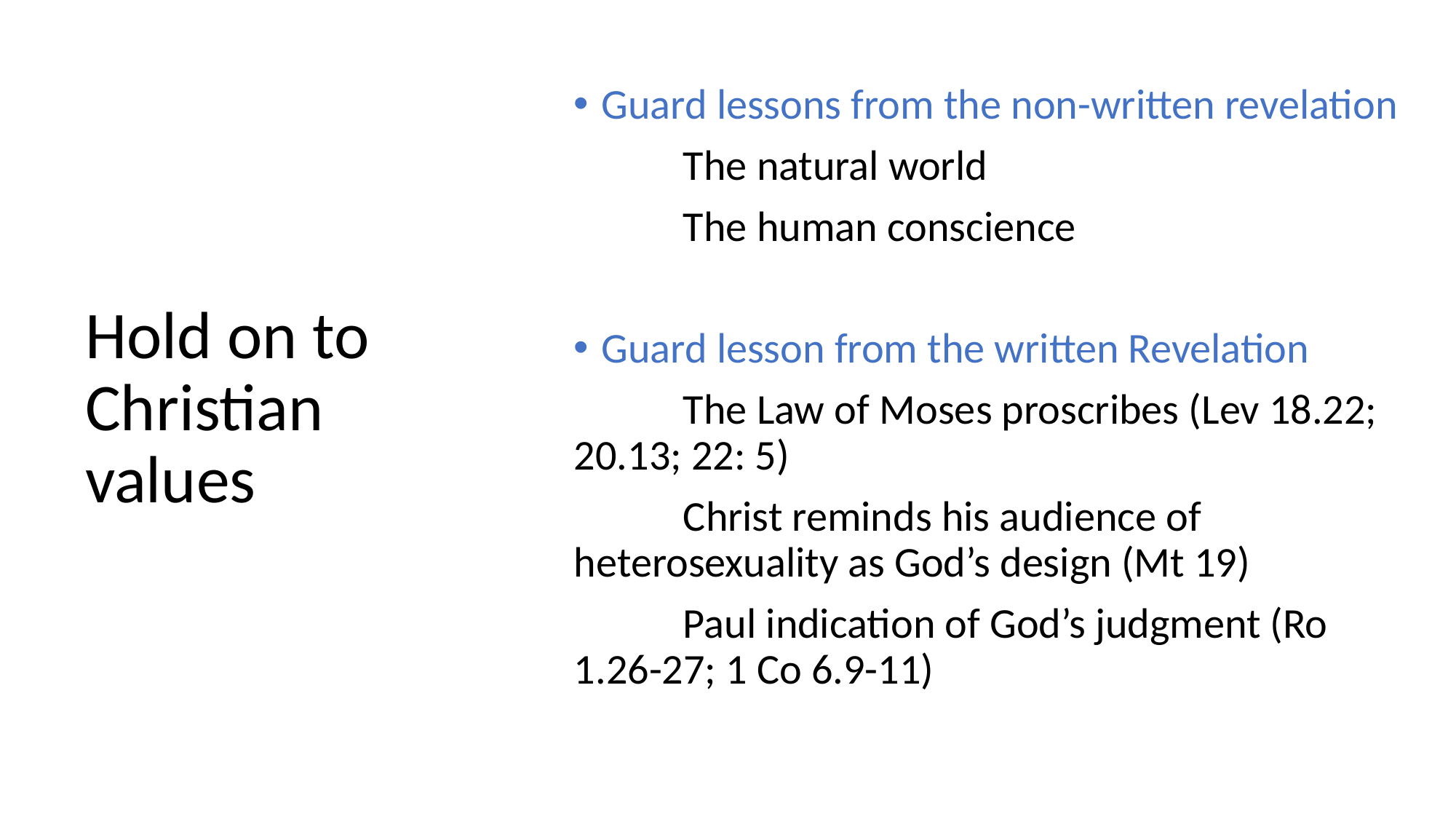

Guard lessons from the non-written revelation
	The natural world
	The human conscience

Guard lesson from the written Revelation
	The Law of Moses proscribes (Lev 18.22; 20.13; 22: 5)
	Christ reminds his audience of heterosexuality as God’s design (Mt 19)
	Paul indication of God’s judgment (Ro 1.26-27; 1 Co 6.9-11)

# Hold on to Christian values